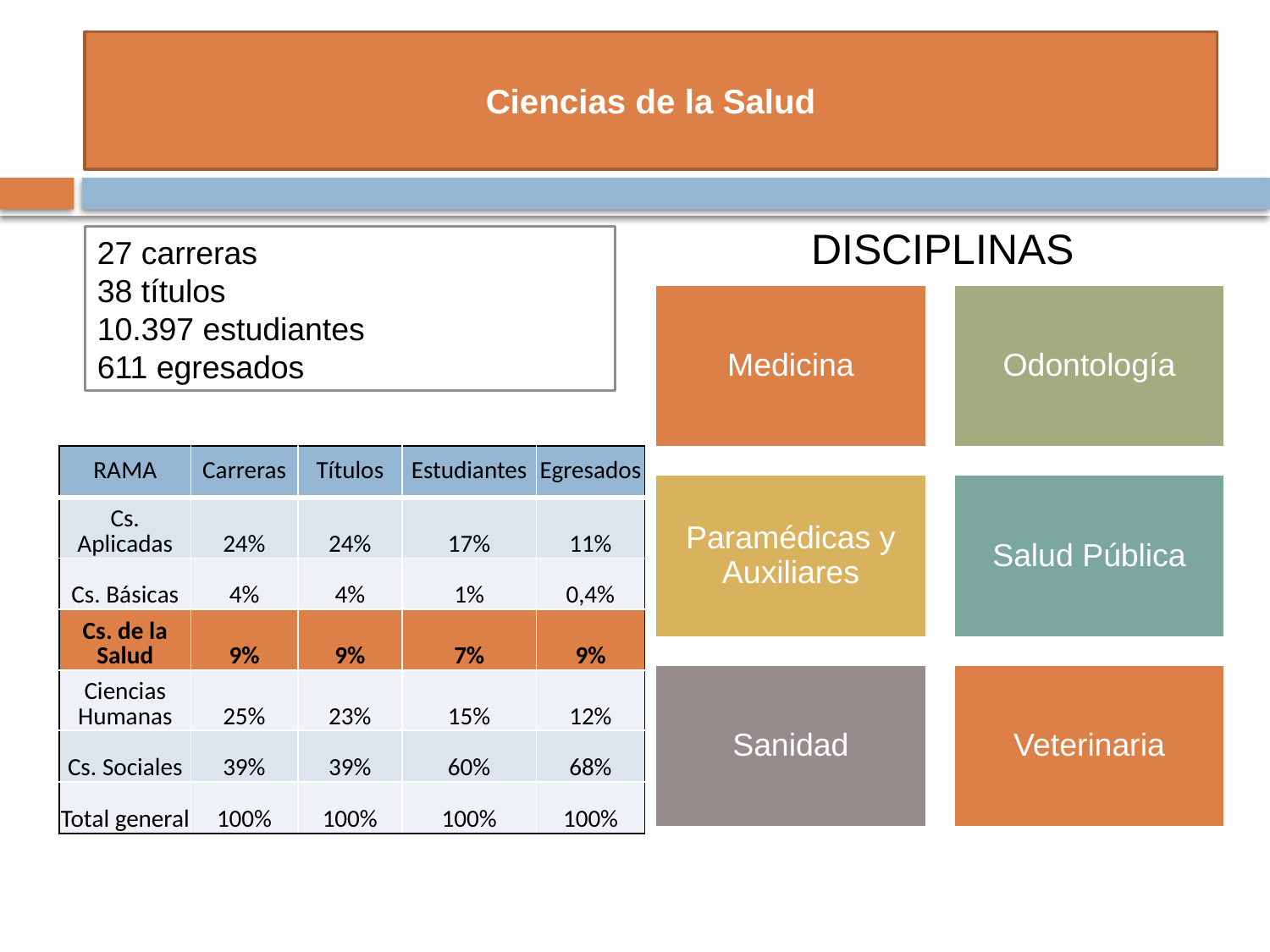

# Ciencias de la Salud
DISCIPLINAS
27 carreras
38 títulos
10.397 estudiantes
611 egresados
Medicina
Odontología
Paramédicas y Auxiliares
Salud Pública
Sanidad
Veterinaria
| RAMA | Carreras | Títulos | Estudiantes | Egresados |
| --- | --- | --- | --- | --- |
| Cs. Aplicadas | 24% | 24% | 17% | 11% |
| Cs. Básicas | 4% | 4% | 1% | 0,4% |
| Cs. de la Salud | 9% | 9% | 7% | 9% |
| Ciencias Humanas | 25% | 23% | 15% | 12% |
| Cs. Sociales | 39% | 39% | 60% | 68% |
| Total general | 100% | 100% | 100% | 100% |